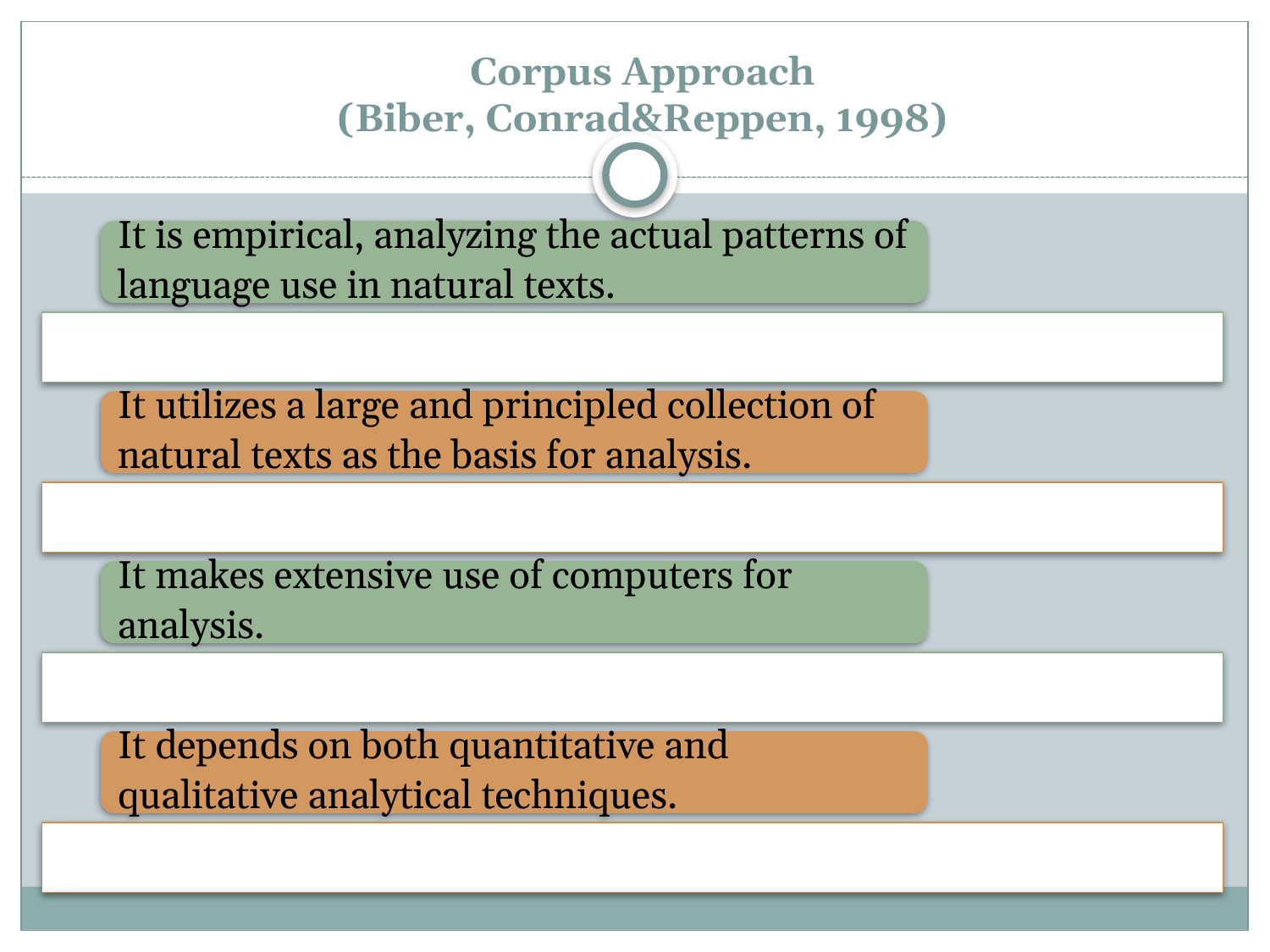

# Corpus Approach (Biber, Conrad&Reppen, 1998)
It is empirical, analyzing the actual patterns of language use in natural texts.
It utilizes a large and principled collection of natural texts as the basis for analysis.
It makes extensive use of computers for analysis.
It depends on both quantitative and qualitative analytical techniques.